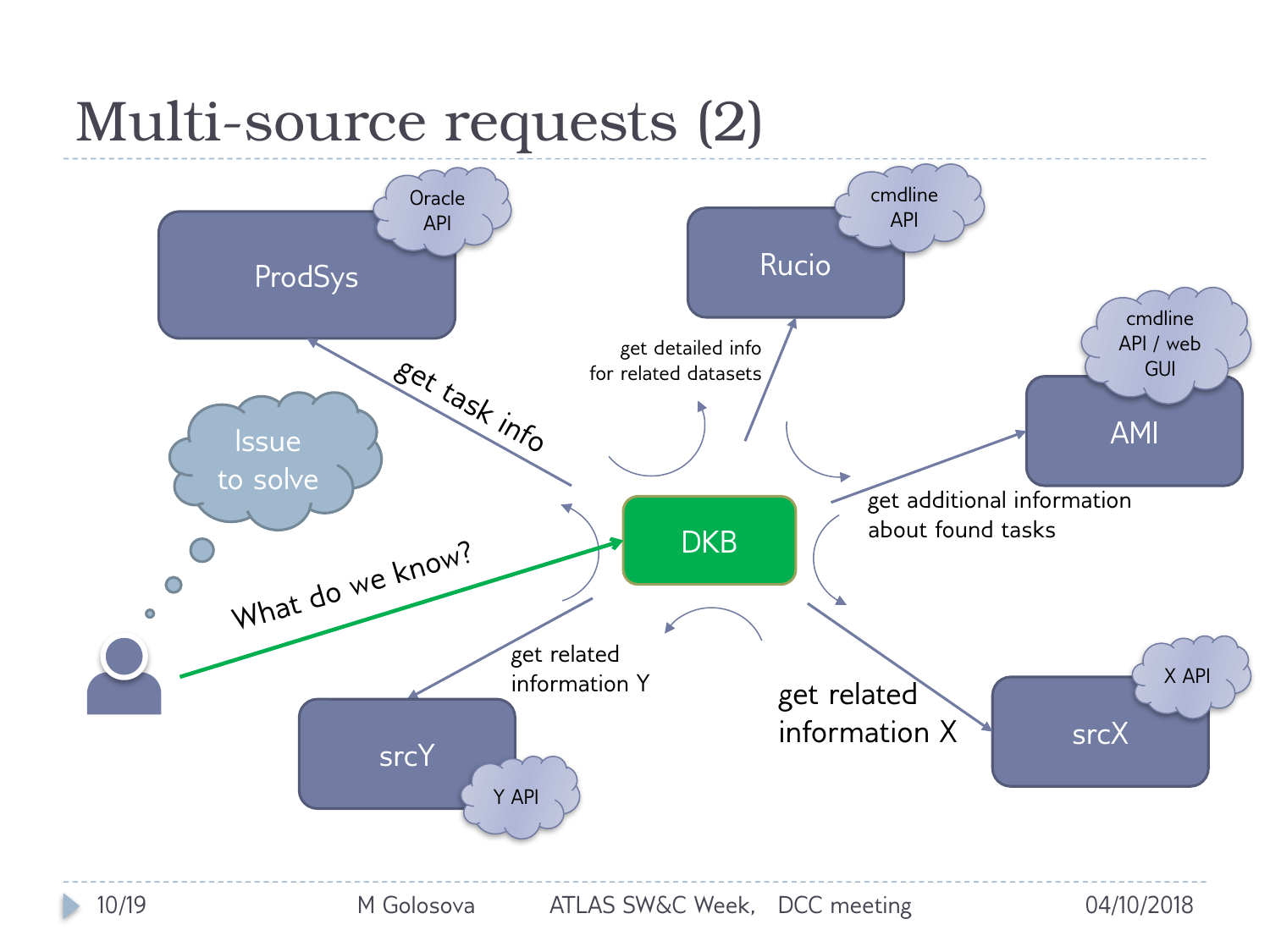

# Multi-source requests (2)
cmdline API
Oracle API
Rucio
ProdSys
cmdline API / web GUI
get detailed info
for related datasets

AMI
get task info
Issue
to solve
get additional information
about found tasks
DKB

What do we know?

get related
information Y

X API
get related
information X
srcX
srcY
Y API
10/19
M Golosova          ATLAS SW&C Week,   DCC meeting
04/10/2018